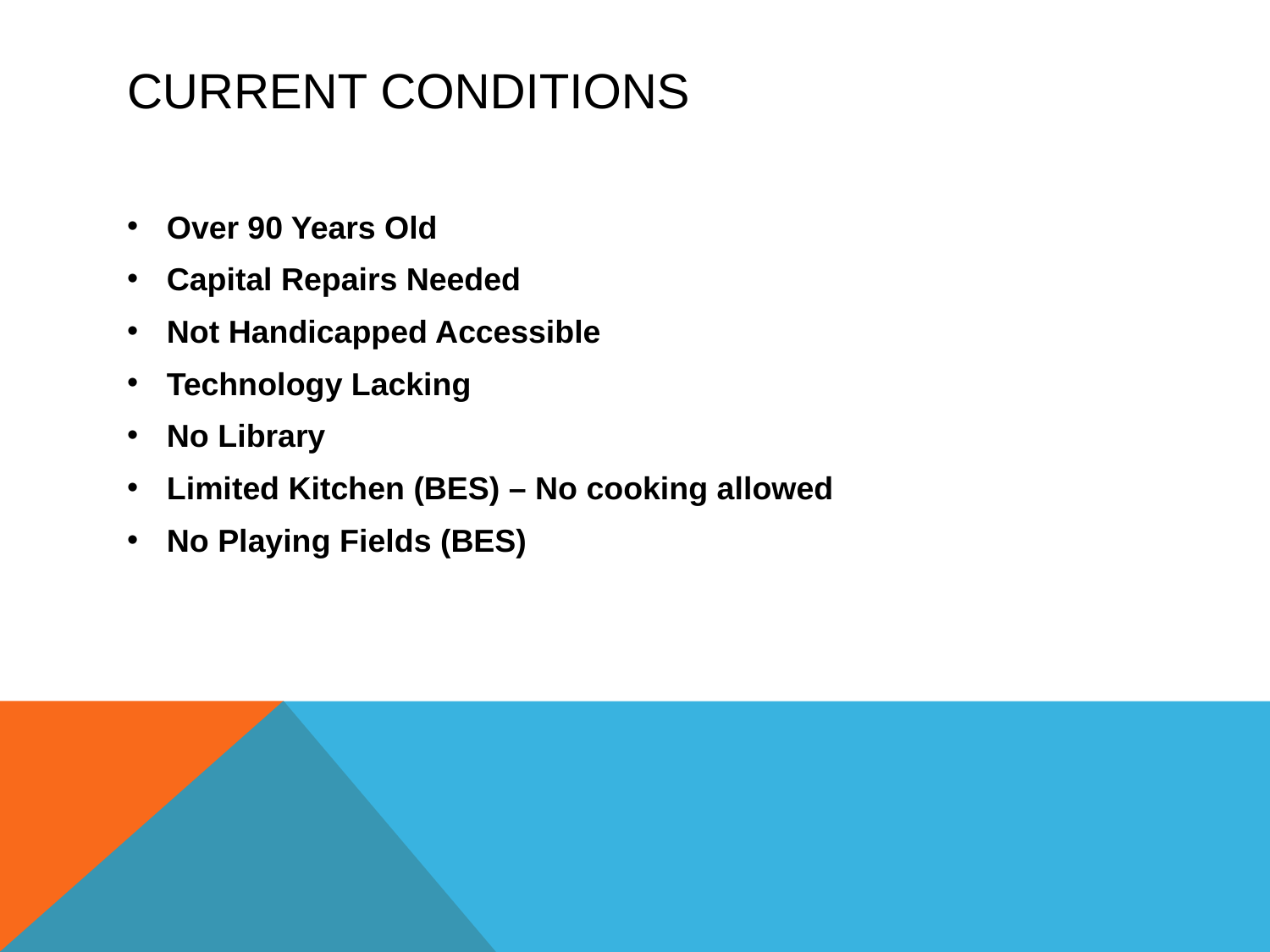

# Current Conditions

Over 90 Years Old
Capital Repairs Needed
Not Handicapped Accessible
Technology Lacking
No Library
Limited Kitchen (BES) – No cooking allowed
No Playing Fields (BES)